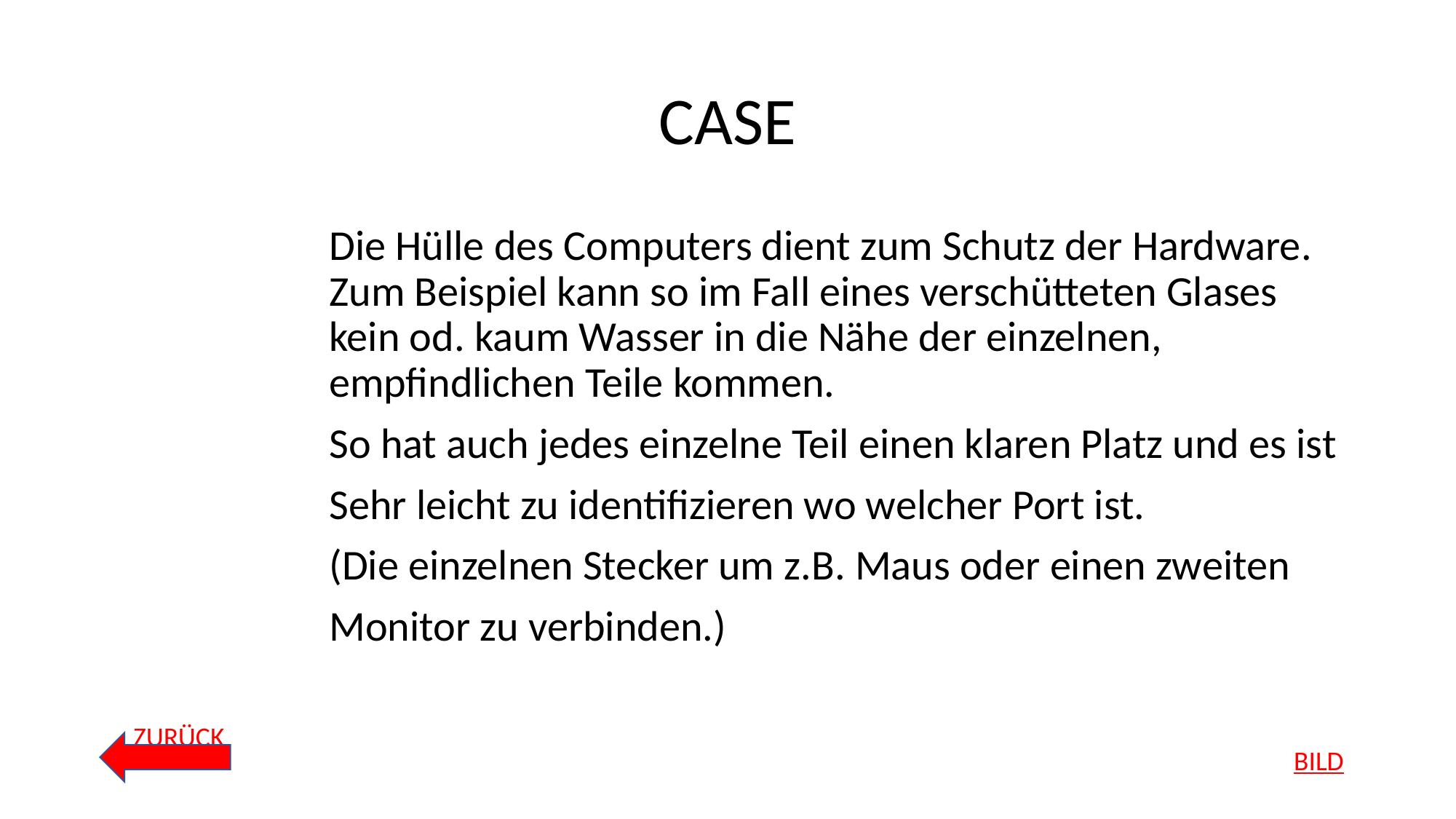

# CASE
		Die Hülle des Computers dient zum Schutz der Hardware. 		Zum Beispiel kann so im Fall eines verschütteten Glases 			kein od. kaum Wasser in die Nähe der einzelnen, 				empfindlichen Teile kommen.
                   	So hat auch jedes einzelne Teil einen klaren Platz und es ist
		Sehr leicht zu identifizieren wo welcher Port ist.
		(Die einzelnen Stecker um z.B. Maus oder einen zweiten
		Monitor zu verbinden.)

ZURÜCK

BILD